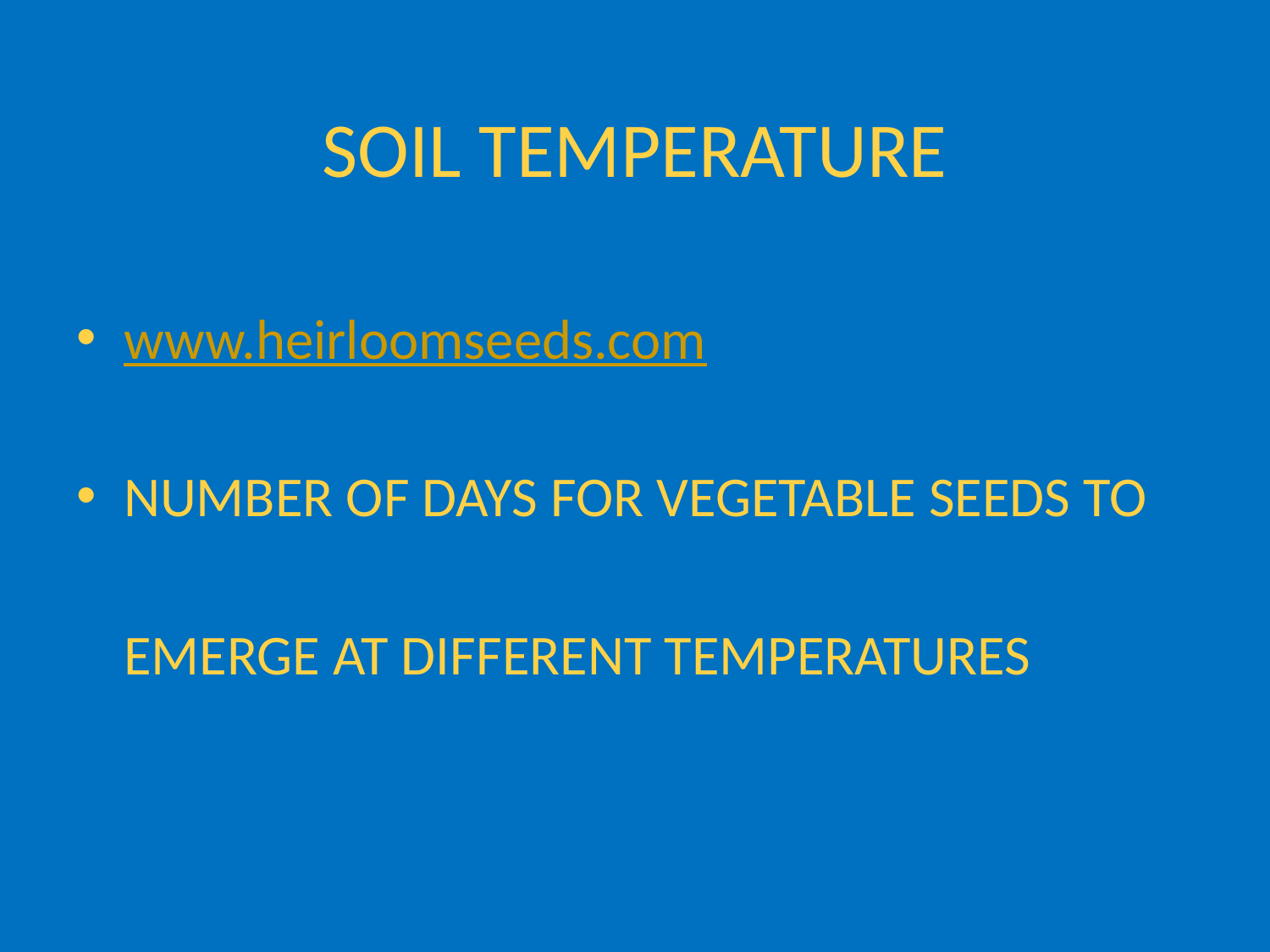

# SOIL TEMPERATURE
www.heirloomseeds.com

NUMBER OF DAYS FOR VEGETABLE SEEDS TO

	EMERGE AT DIFFERENT TEMPERATURES